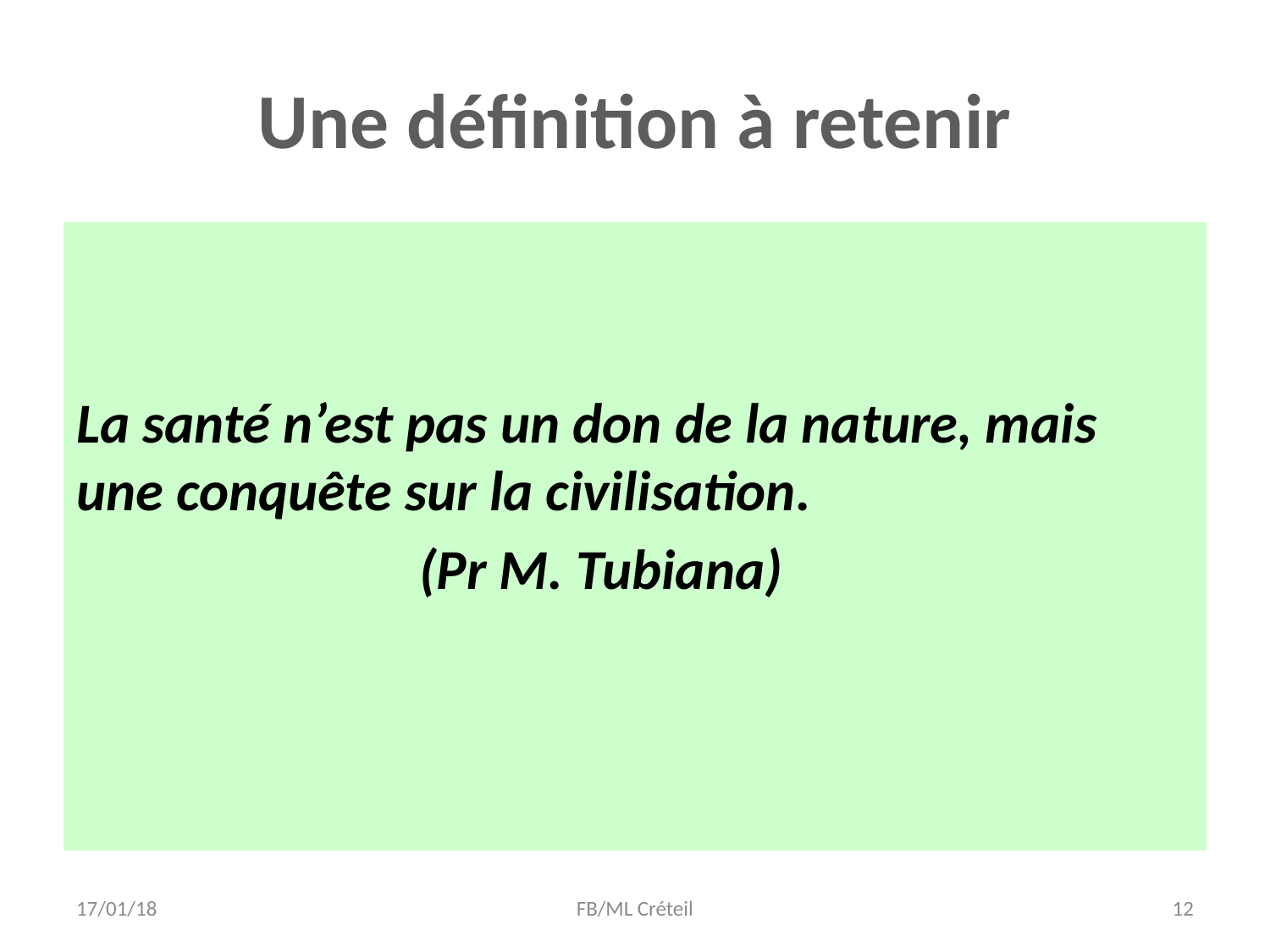

# Une définition à retenir

La santé n’est pas un don de la nature, mais une conquête sur la civilisation.
                           (Pr M. Tubiana)

17/01/18
FB/ML Créteil
12